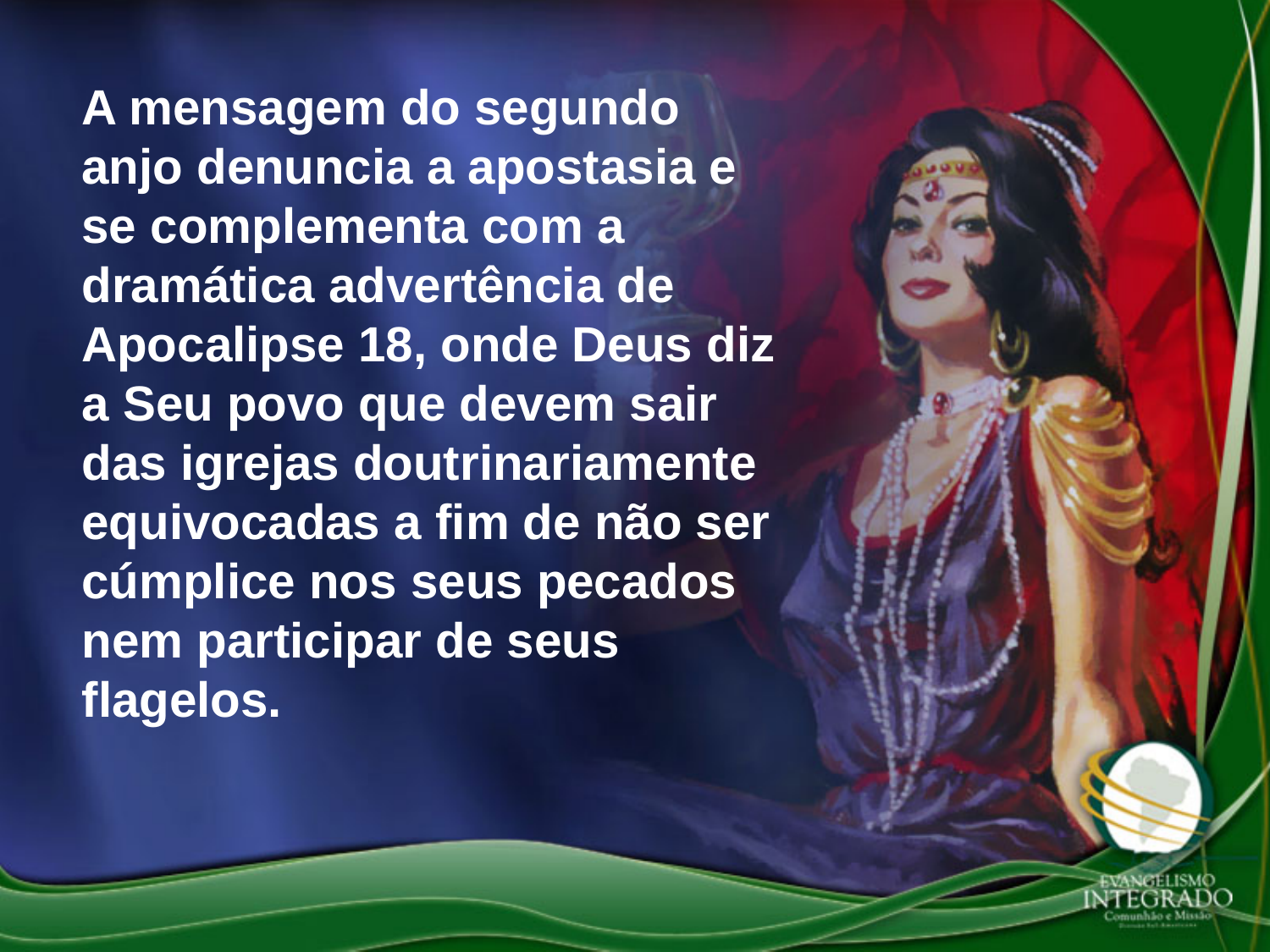

A mensagem do segundo anjo denuncia a apostasia e se complementa com a dramática advertência de Apocalipse 18, onde Deus diz a Seu povo que devem sair das igrejas doutrinariamente equivocadas a fim de não ser cúmplice nos seus pecados nem participar de seus flagelos.